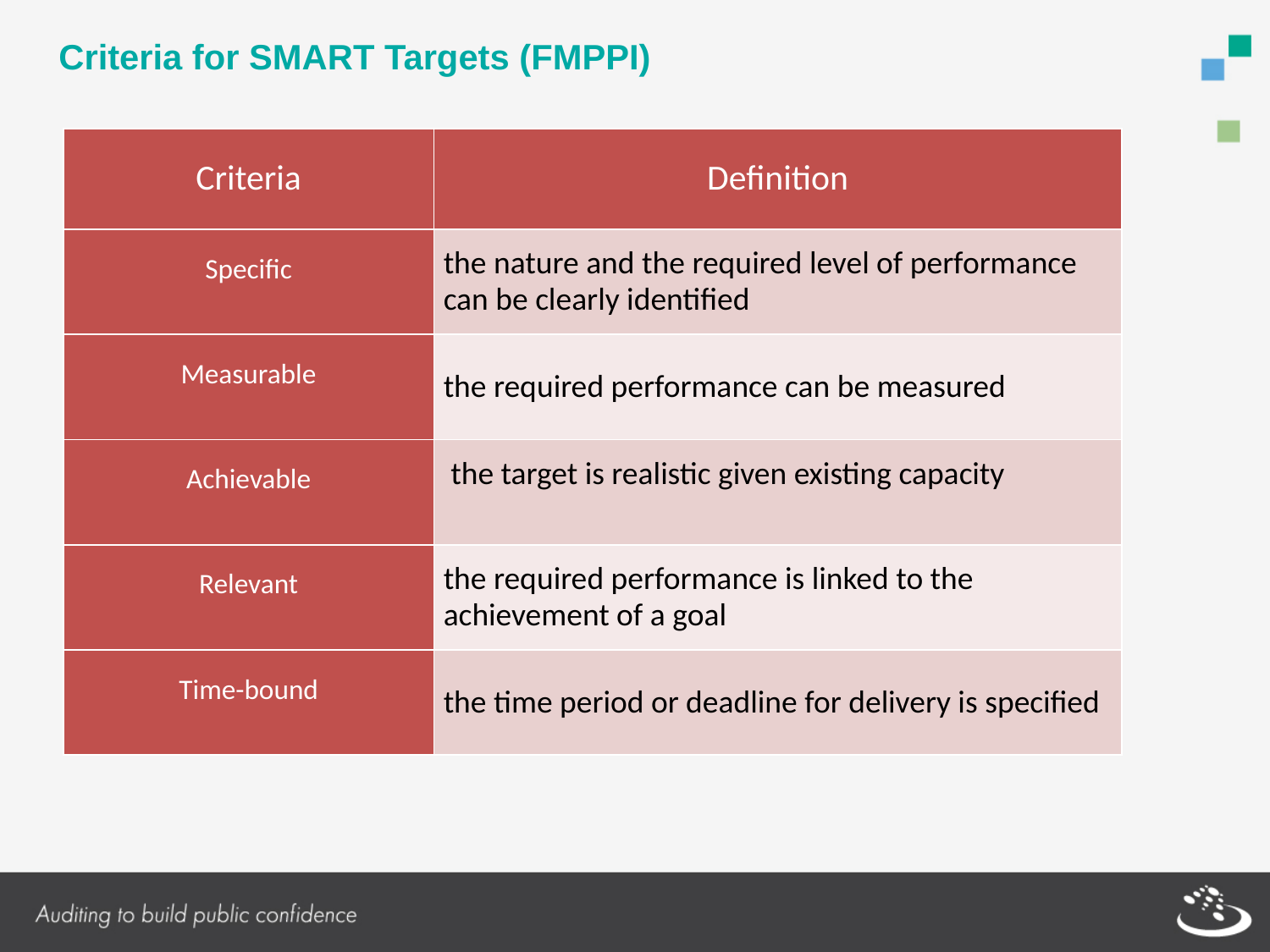

Criteria for SMART Targets (FMPPI)

| Criteria | Definition |
| --- | --- |
| Specific | the nature and the required level of performance can be clearly identified |
| Measurable | the required performance can be measured |
| Achievable | the target is realistic given existing capacity |
| Relevant | the required performance is linked to the achievement of a goal |
| Time-bound | the time period or deadline for delivery is specified |